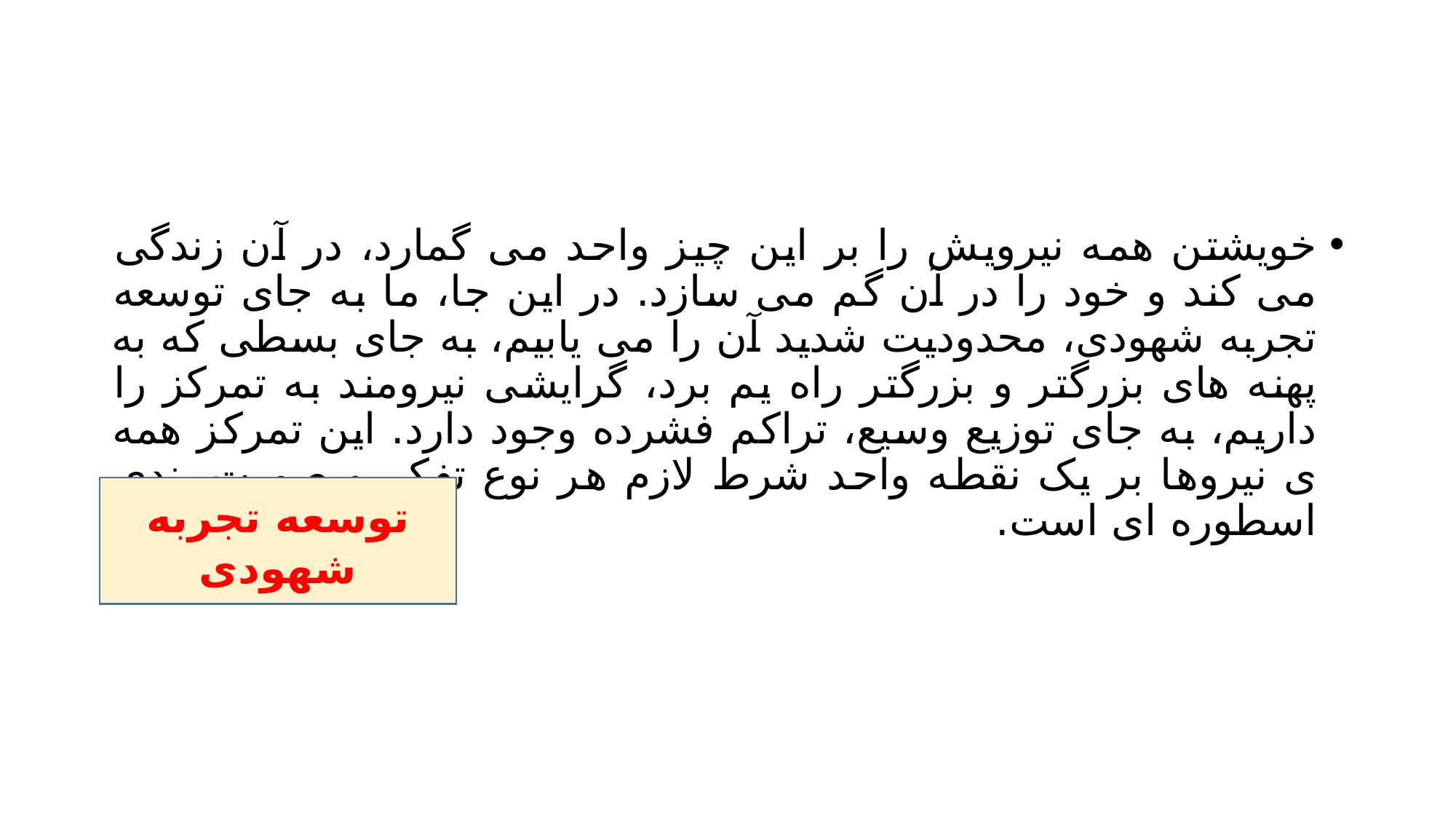

#
خویشتن همه نیرویش را بر این چیز واحد می گمارد، در آن زندگی می کند و خود را در آن گم می سازد. در این جا، ما به جای توسعه تجربه شهودی، محدودیت شدید آن را می یابیم، به جای بسطی که به پهنه های بزرگتر و بزرگتر راه یم برد، گرایشی نیرومند به تمرکز را داریم، به جای توزیع وسیع، تراکم فشرده وجود دارد. این تمرکز همه ی نیروها بر یک نقطه واحد شرط لازم هر نوع تفکر و صورت بندی اسطوره ای است.
توسعه تجربه شهودی